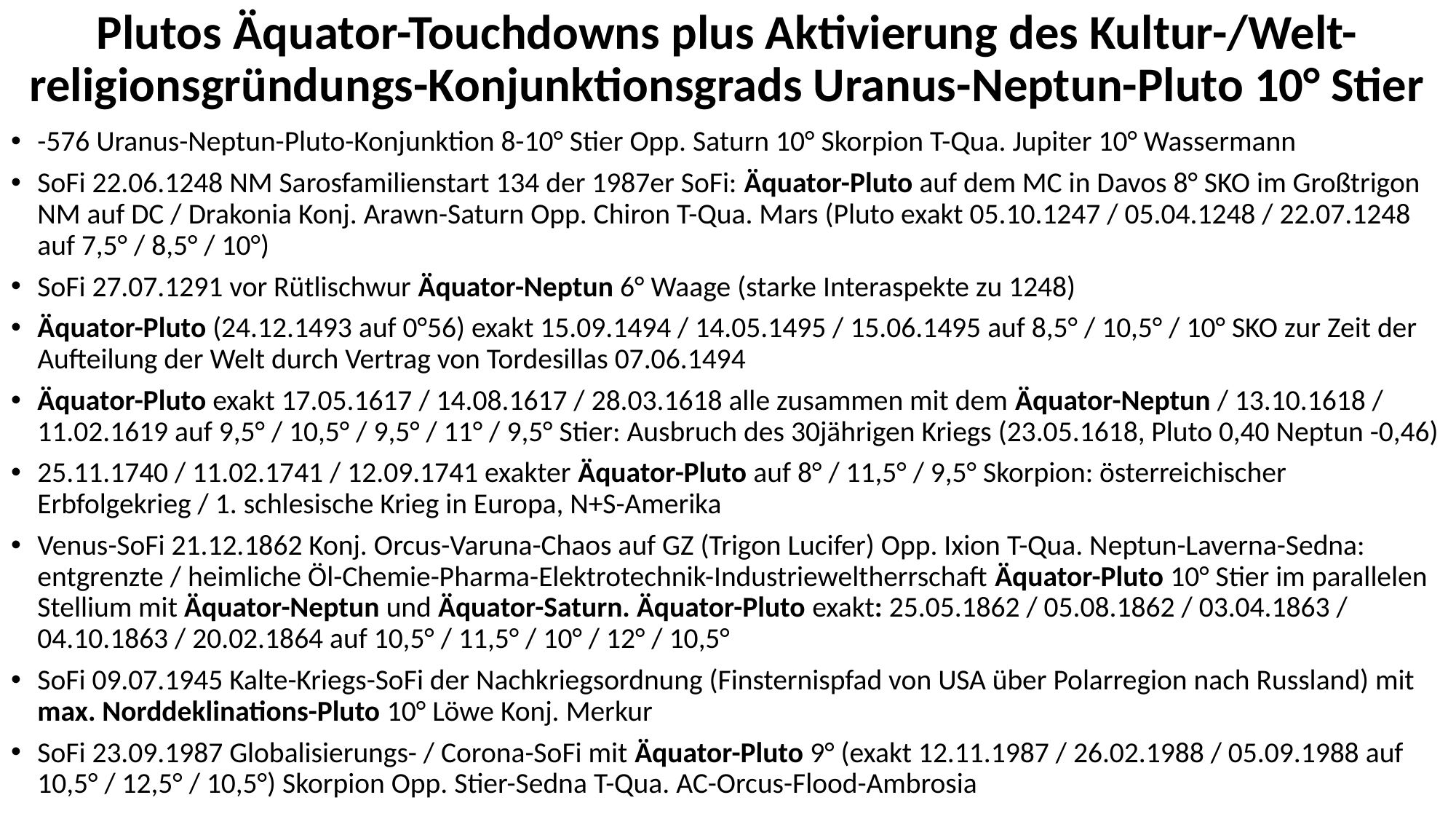

# Plutos Äquator-Touchdowns plus Aktivierung des Kultur-/Welt-religionsgründungs-Konjunktionsgrads Uranus-Neptun-Pluto 10° Stier
-576 Uranus-Neptun-Pluto-Konjunktion 8-10° Stier Opp. Saturn 10° Skorpion T-Qua. Jupiter 10° Wassermann
SoFi 22.06.1248 NM Sarosfamilienstart 134 der 1987er SoFi: Äquator-Pluto auf dem MC in Davos 8° SKO im Großtrigon NM auf DC / Drakonia Konj. Arawn-Saturn Opp. Chiron T-Qua. Mars (Pluto exakt 05.10.1247 / 05.04.1248 / 22.07.1248 auf 7,5° / 8,5° / 10°)
SoFi 27.07.1291 vor Rütlischwur Äquator-Neptun 6° Waage (starke Interaspekte zu 1248)
Äquator-Pluto (24.12.1493 auf 0°56) exakt 15.09.1494 / 14.05.1495 / 15.06.1495 auf 8,5° / 10,5° / 10° SKO zur Zeit der Aufteilung der Welt durch Vertrag von Tordesillas 07.06.1494
Äquator-Pluto exakt 17.05.1617 / 14.08.1617 / 28.03.1618 alle zusammen mit dem Äquator-Neptun / 13.10.1618 / 11.02.1619 auf 9,5° / 10,5° / 9,5° / 11° / 9,5° Stier: Ausbruch des 30jährigen Kriegs (23.05.1618, Pluto 0,40 Neptun -0,46)
25.11.1740 / 11.02.1741 / 12.09.1741 exakter Äquator-Pluto auf 8° / 11,5° / 9,5° Skorpion: österreichischer Erbfolgekrieg / 1. schlesische Krieg in Europa, N+S-Amerika
Venus-SoFi 21.12.1862 Konj. Orcus-Varuna-Chaos auf GZ (Trigon Lucifer) Opp. Ixion T-Qua. Neptun-Laverna-Sedna: entgrenzte / heimliche Öl-Chemie-Pharma-Elektrotechnik-Industrieweltherrschaft Äquator-Pluto 10° Stier im parallelen Stellium mit Äquator-Neptun und Äquator-Saturn. Äquator-Pluto exakt: 25.05.1862 / 05.08.1862 / 03.04.1863 / 04.10.1863 / 20.02.1864 auf 10,5° / 11,5° / 10° / 12° / 10,5°
SoFi 09.07.1945 Kalte-Kriegs-SoFi der Nachkriegsordnung (Finsternispfad von USA über Polarregion nach Russland) mit max. Norddeklinations-Pluto 10° Löwe Konj. Merkur
SoFi 23.09.1987 Globalisierungs- / Corona-SoFi mit Äquator-Pluto 9° (exakt 12.11.1987 / 26.02.1988 / 05.09.1988 auf 10,5° / 12,5° / 10,5°) Skorpion Opp. Stier-Sedna T-Qua. AC-Orcus-Flood-Ambrosia